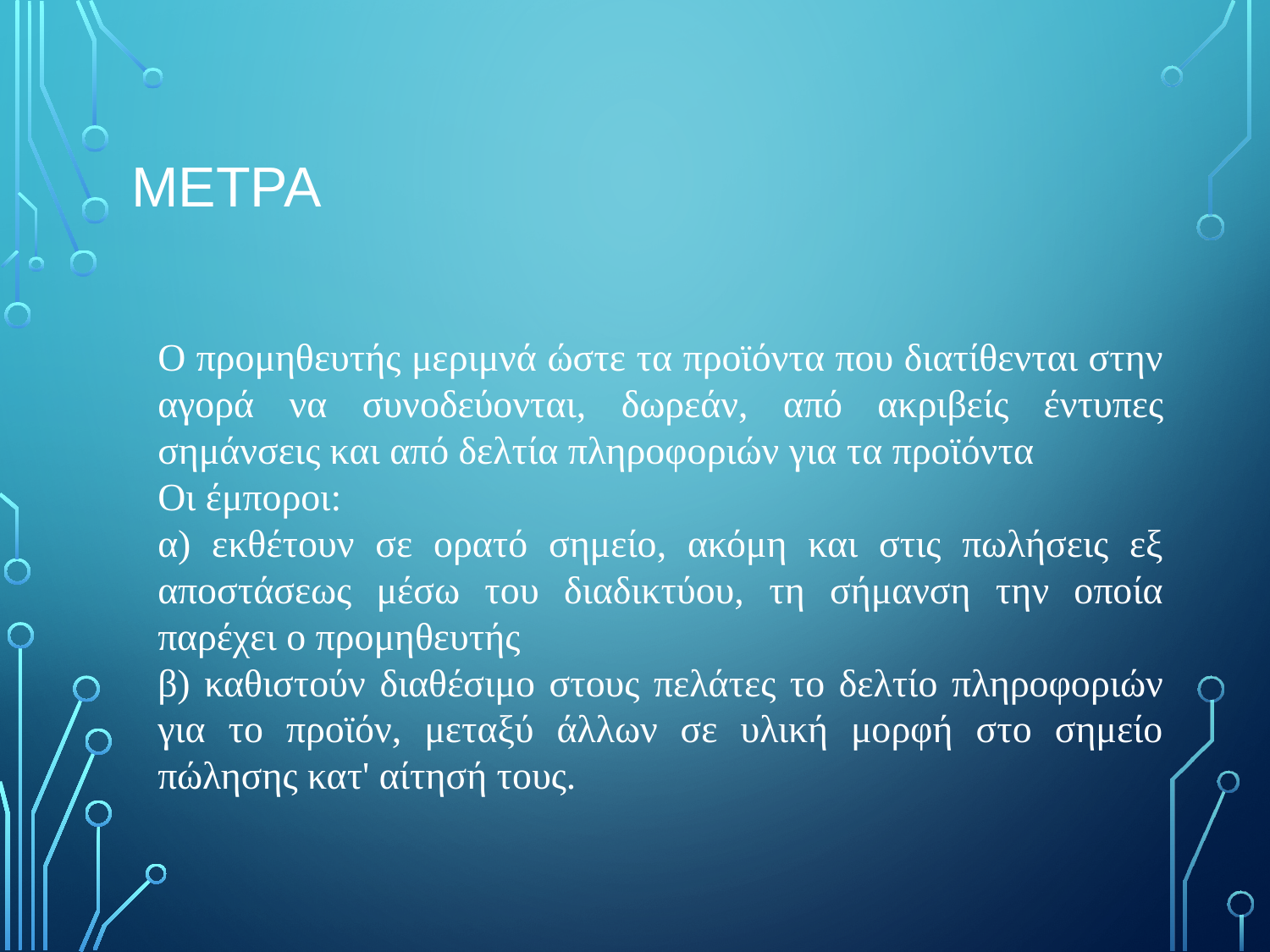

# ΜΕτρα
Ο προμηθευτής μεριμνά ώστε τα προϊόντα που διατίθενται στην αγορά να συνοδεύονται, δωρεάν, από ακριβείς έντυπες σημάνσεις και από δελτία πληροφοριών για τα προϊόντα
Οι έμποροι:
α) εκθέτουν σε ορατό σημείο, ακόμη και στις πωλήσεις εξ αποστάσεως μέσω του διαδικτύου, τη σήμανση την οποία παρέχει ο προμηθευτής
β) καθιστούν διαθέσιμο στους πελάτες το δελτίο πληροφοριών για το προϊόν, μεταξύ άλλων σε υλική μορφή στο σημείο πώλησης κατ' αίτησή τους.